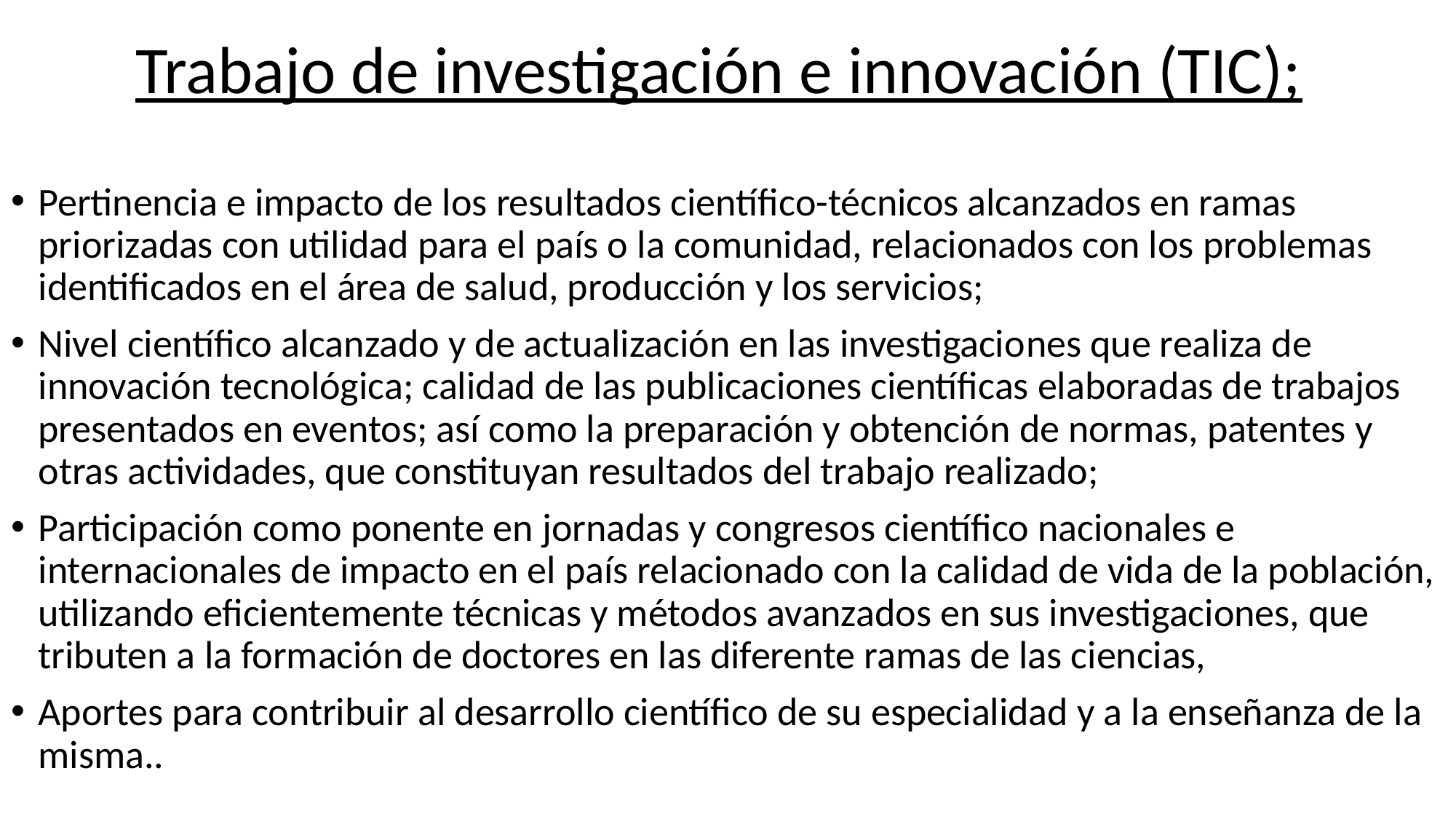

# Trabajo de investigación e innovación (TIC);
Pertinencia e impacto de los resultados científi­co-técnicos alcanzados en ramas priorizadas con utilidad para el país o la comunidad, relacionados con los problemas identificados en el área de salud, producción y los servicios;
Nivel científico alcanzado y de actualización en las investigacio­nes que realiza de innovación tecnológica; calidad de las publicaciones científicas elabora­das de trabajos presentados en eventos; así como la preparación y obtención de normas, patentes y otras actividades, que constitu­yan resultados del trabajo realizado;
Participación como ponente en jornadas y congresos científico nacionales e internacionales de impacto en el país relacionado con la calidad de vida de la población, utilizando eficientemente técnicas y métodos avanzados en sus investigaciones, que tributen a la formación de doctores en las diferente ramas de las ciencias,
Aportes para contribuir al desarrollo científico de su especialidad y a la enseñanza de la misma..